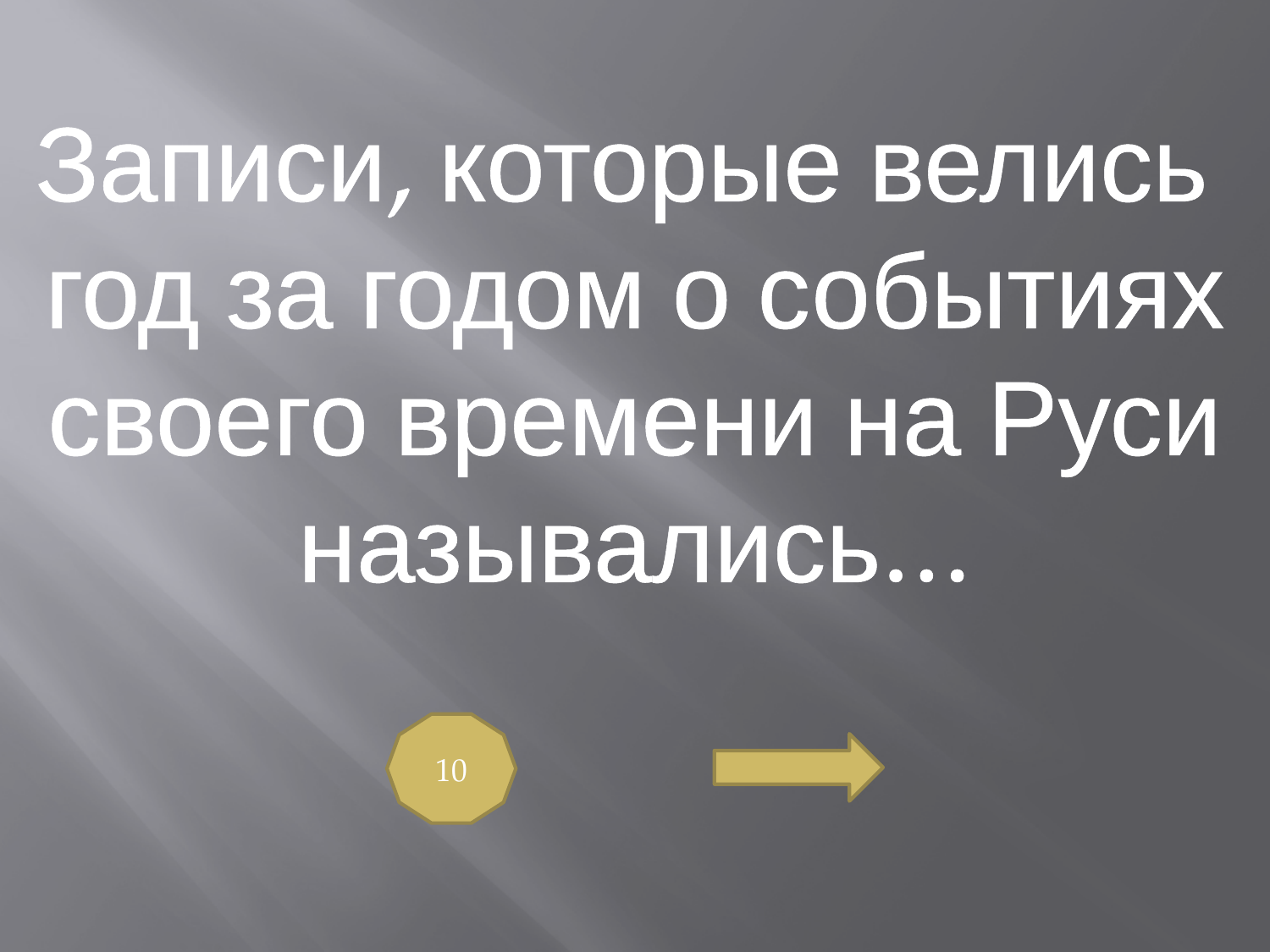

Записи, которые велись
год за годом о событиях
своего времени на Руси
назывались…
10